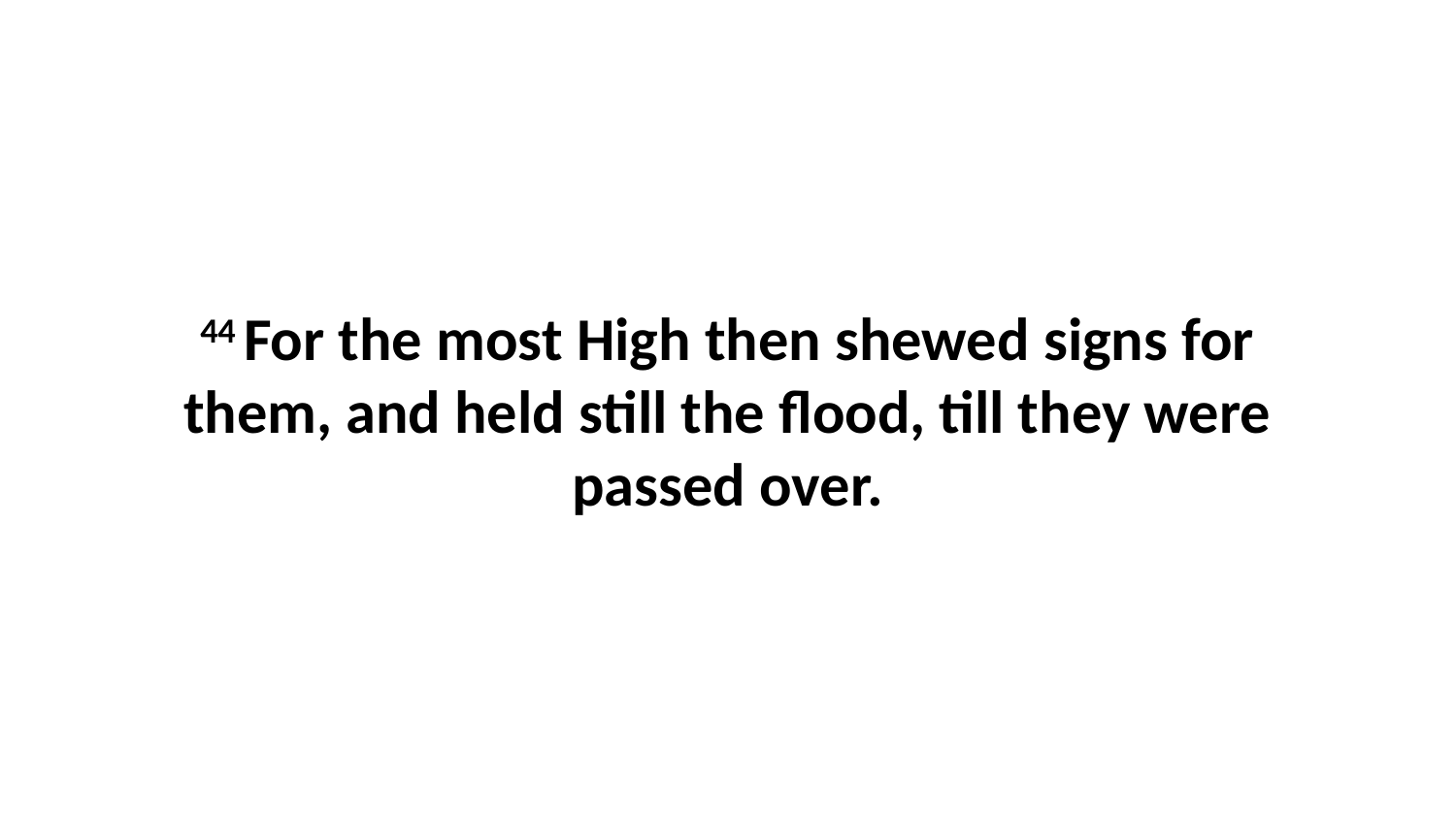

44 For the most High then shewed signs for them, and held still the flood, till they were passed over.